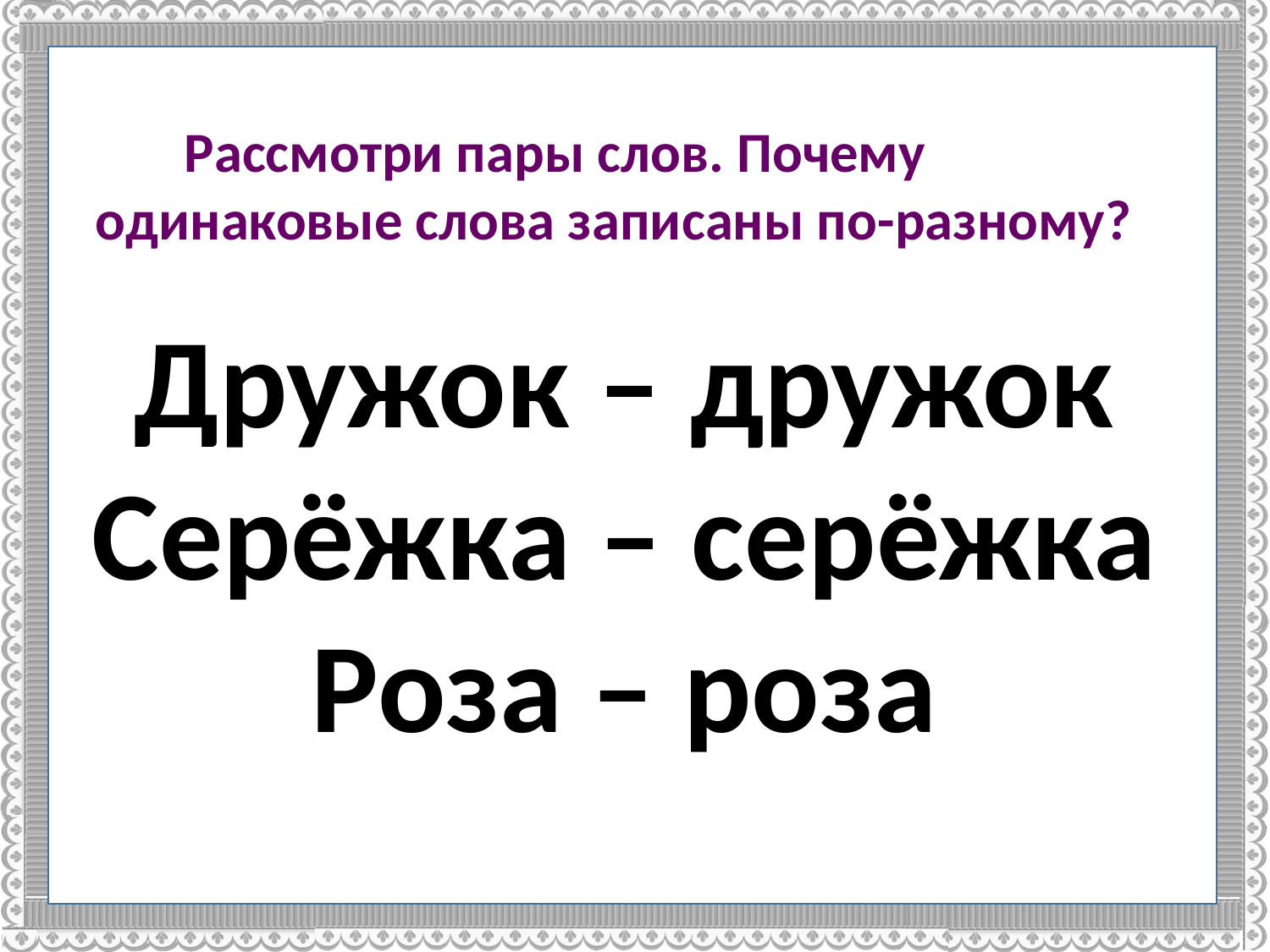

Рассмотри пары слов. Почему
 одинаковые слова записаны по-разному?
Дружок – дружок
Серёжка – серёжка
Роза – роза